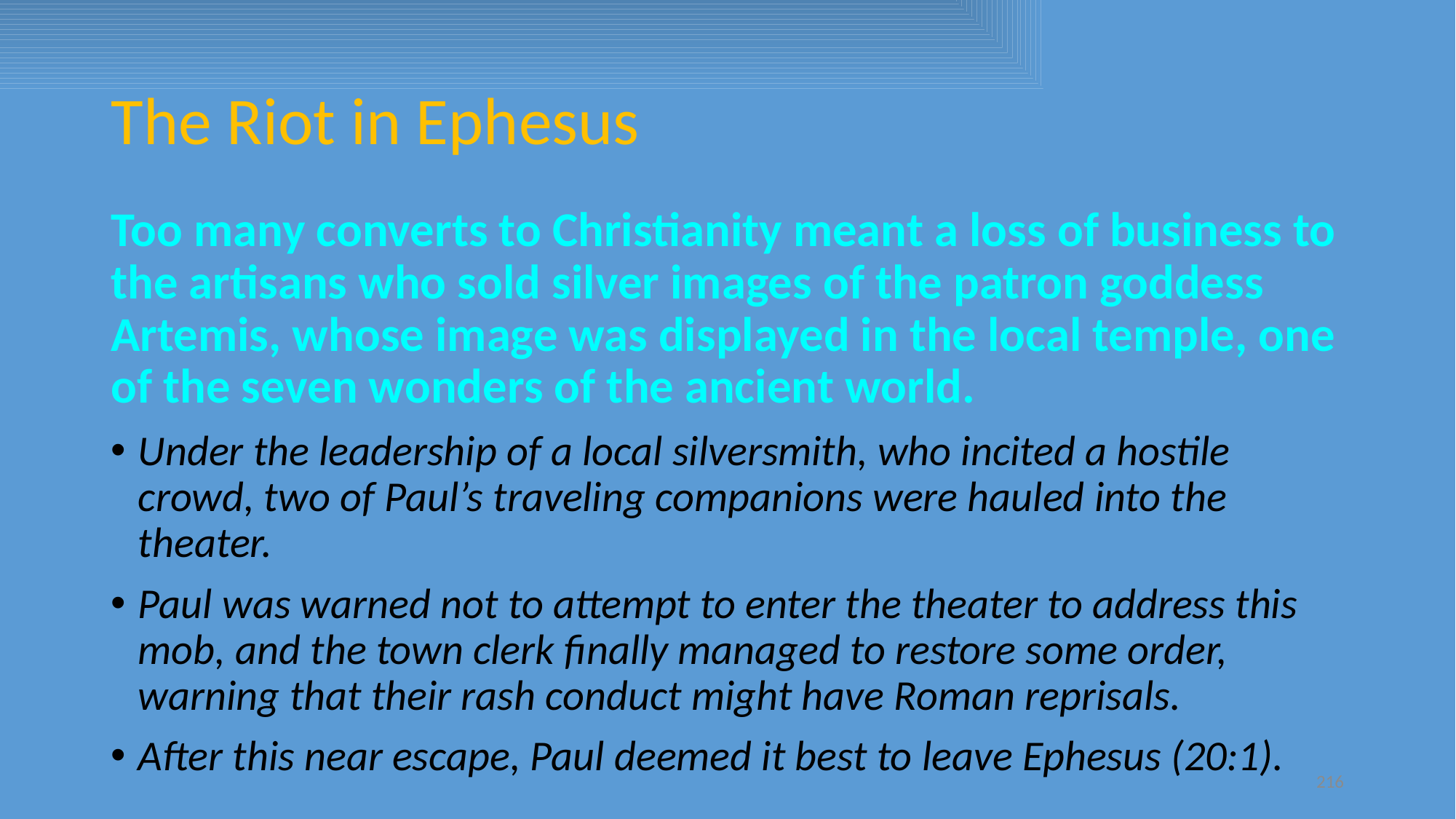

# The Riot in Ephesus
Too many converts to Christianity meant a loss of business to the artisans who sold silver images of the patron goddess Artemis, whose image was displayed in the local temple, one of the seven wonders of the ancient world.
Under the leadership of a local silversmith, who incited a hostile crowd, two of Paul’s traveling companions were hauled into the theater.
Paul was warned not to attempt to enter the theater to address this mob, and the town clerk finally managed to restore some order, warning that their rash conduct might have Roman reprisals.
After this near escape, Paul deemed it best to leave Ephesus (20:1).
216